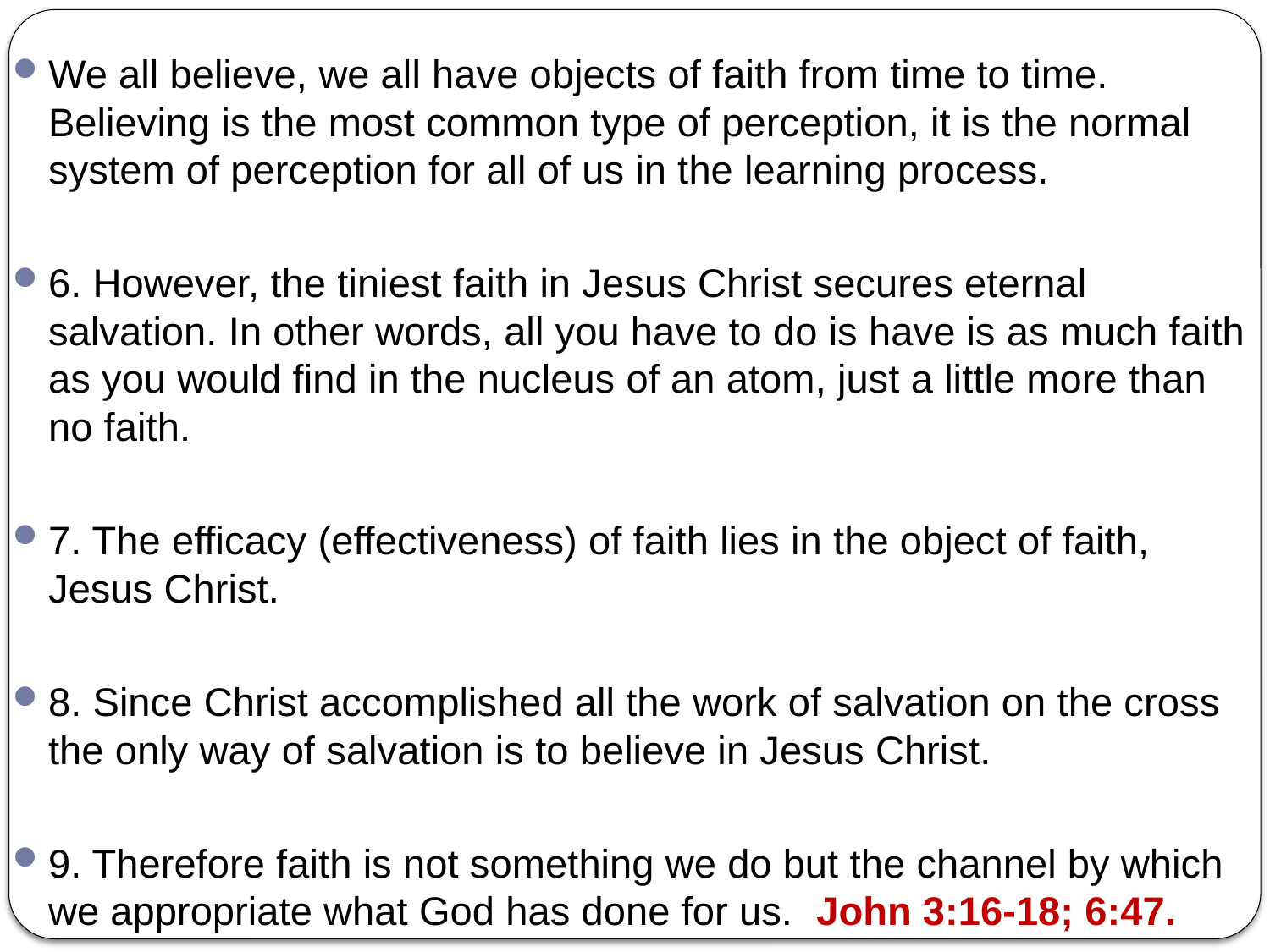

We all believe, we all have objects of faith from time to time. Believing is the most common type of perception, it is the normal system of perception for all of us in the learning process.

6. However, the tiniest faith in Jesus Christ secures eternal salvation. In other words, all you have to do is have is as much faith as you would find in the nucleus of an atom, just a little more than no faith.

7. The efficacy (effectiveness) of faith lies in the object of faith, Jesus Christ.

8. Since Christ accomplished all the work of salvation on the cross the only way of salvation is to believe in Jesus Christ.

9. Therefore faith is not something we do but the channel by which we appropriate what God has done for us.  John 3:16-18; 6:47.